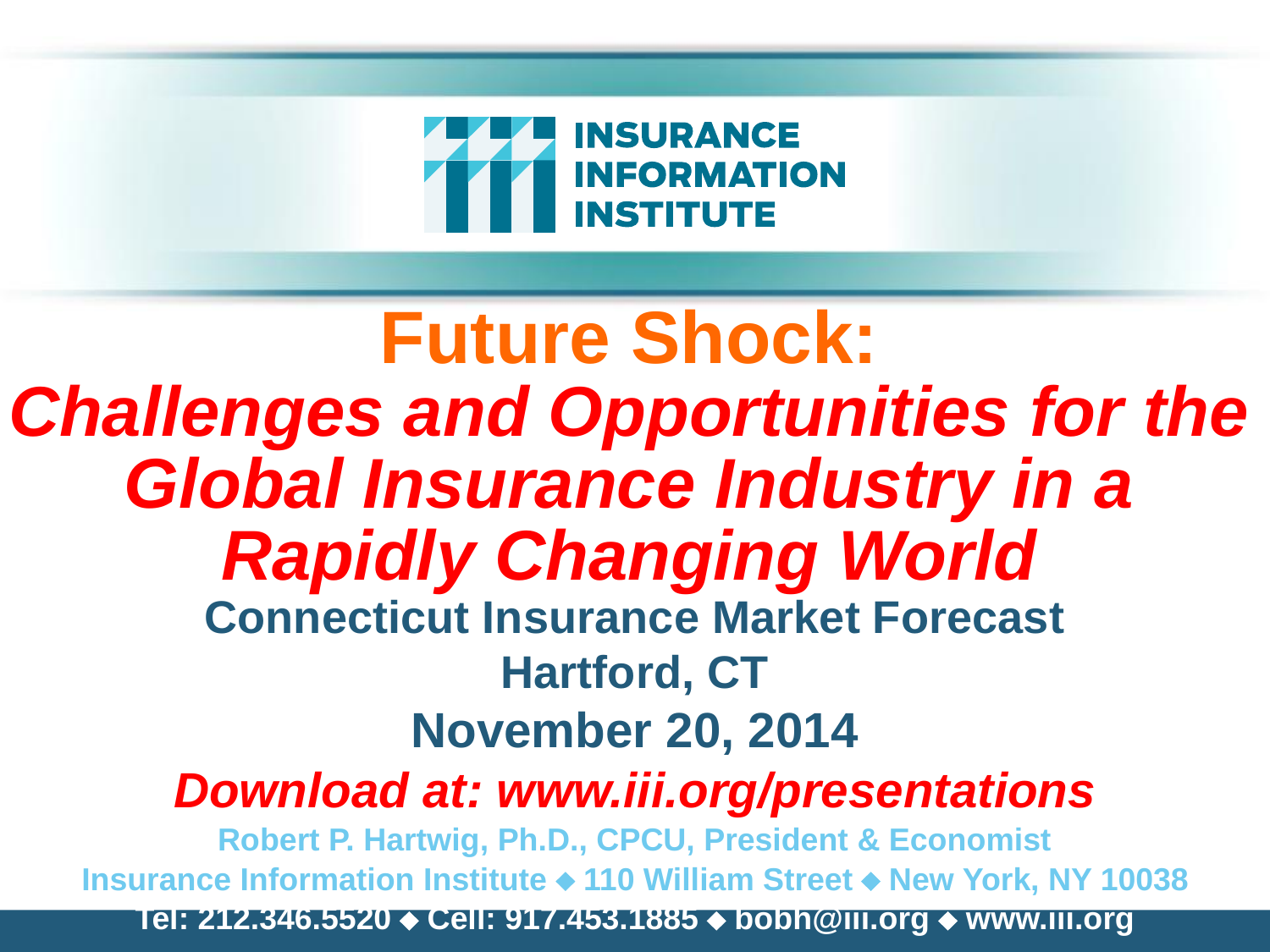

# Future Shock: Challenges and Opportunities for the Global Insurance Industry in a Rapidly Changing World
Connecticut Insurance Market Forecast
Hartford, CT
November 20, 2014
Download at: www.iii.org/presentations
Robert P. Hartwig, Ph.D., CPCU, President & Economist
Insurance Information Institute ♦ 110 William Street ♦ New York, NY 10038
Tel: 212.346.5520 ♦ Cell: 917.453.1885 ♦ bobh@iii.org ♦ www.iii.org